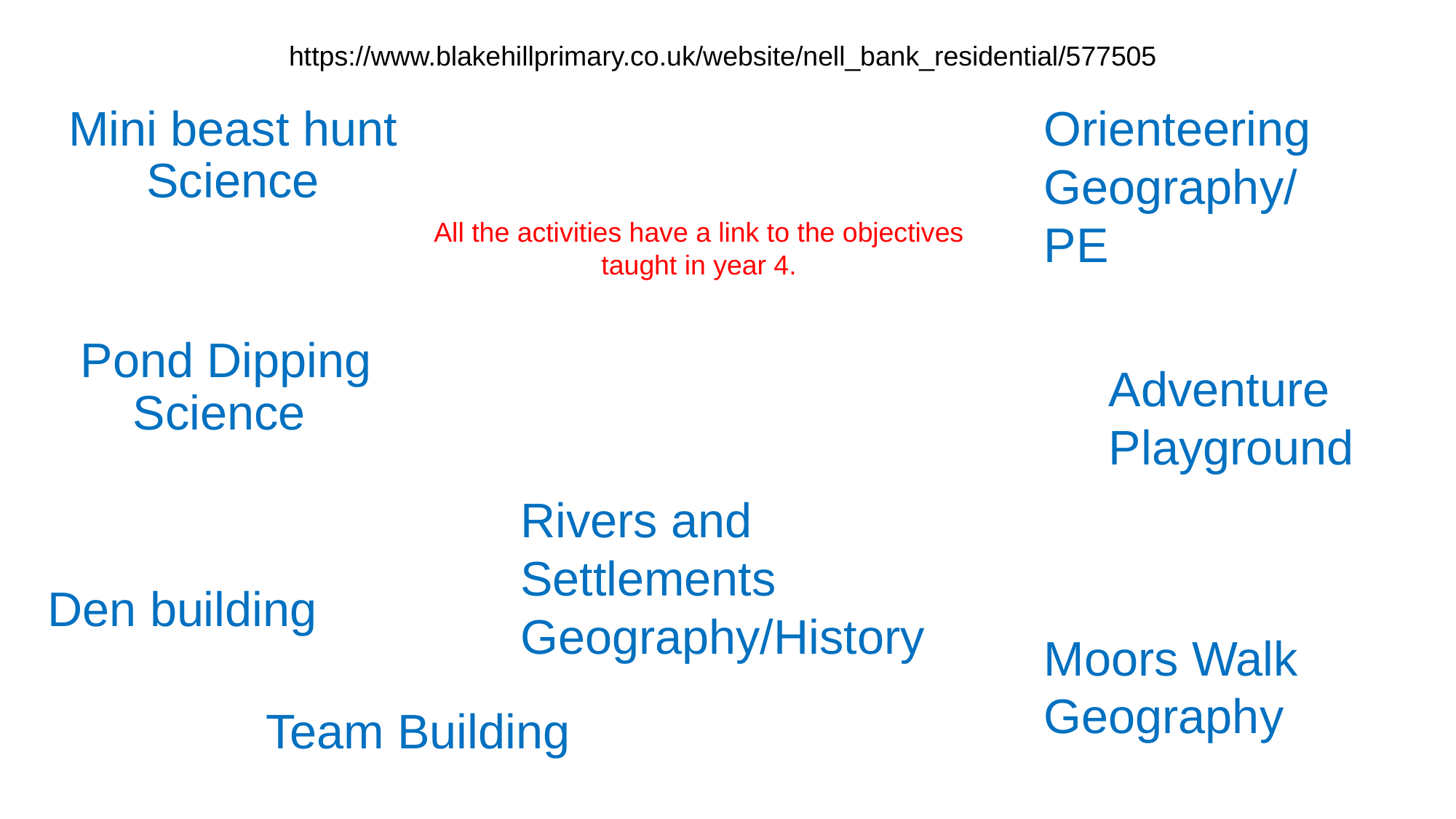

https://www.blakehillprimary.co.uk/website/nell_bank_residential/577505
# Mini beast hunt Science
Orienteering
Geography/PE
All the activities have a link to the objectives taught in year 4.

Pond Dipping
Science
Adventure
Playground
Rivers and Settlements
Geography/History
Den building
Moors Walk
Geography
Team Building